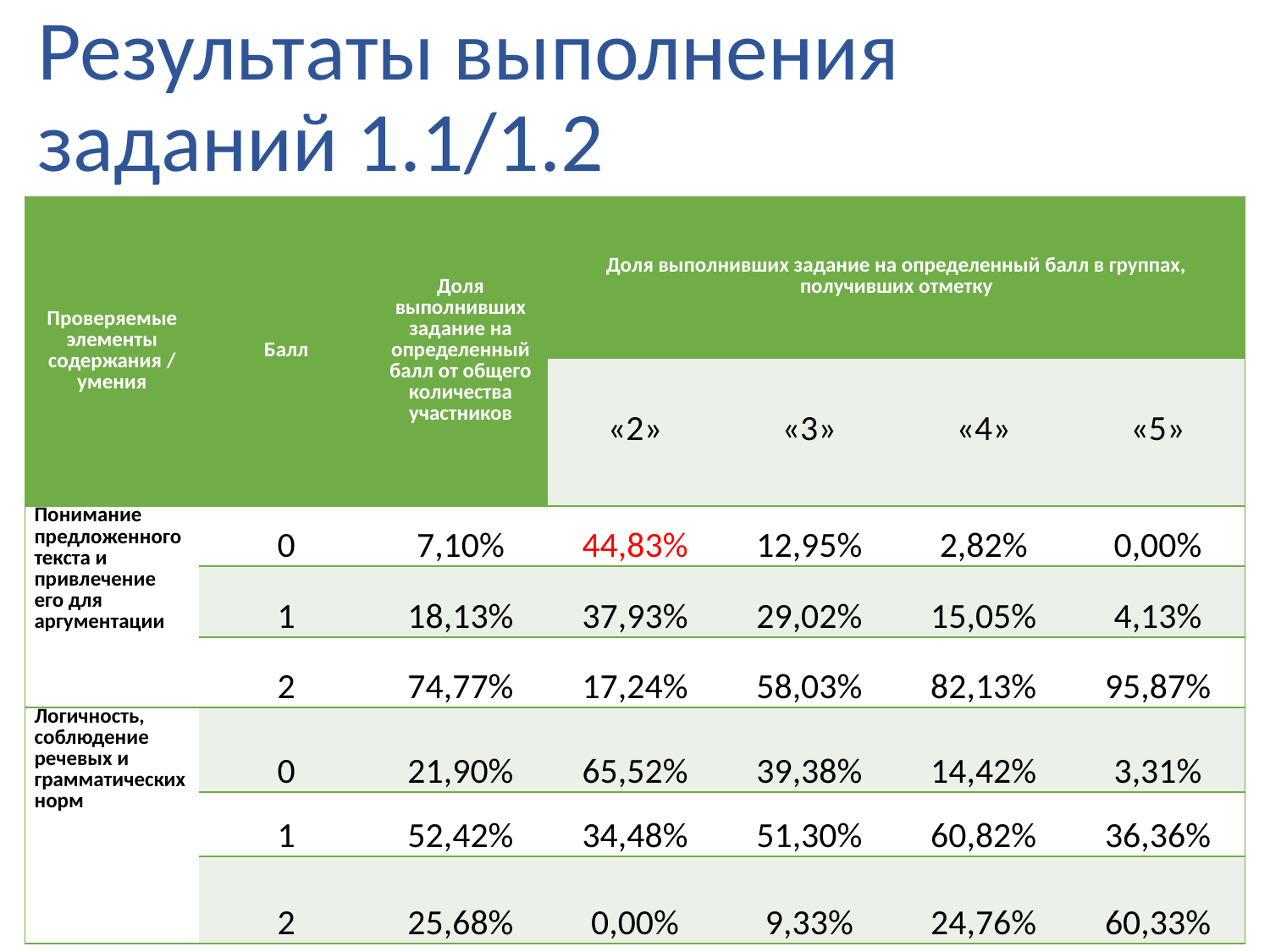

# Результаты выполнения заданий 1.1/1.2
| Проверяемые элементы содержания / умения | Балл | Доля выполнивших задание на определенный балл от общего количества участников | Доля выполнивших задание на определенный балл в группах, получивших отметку |  |  |  |
| --- | --- | --- | --- | --- | --- | --- |
|  |  |  | «2» | «3» | «4» | «5» |
| Понимание предложенного текста и привлечение его для аргументации | 0 | 7,10% | 44,83% | 12,95% | 2,82% | 0,00% |
|  | 1 | 18,13% | 37,93% | 29,02% | 15,05% | 4,13% |
|  | 2 | 74,77% | 17,24% | 58,03% | 82,13% | 95,87% |
| Логичность, соблюдение речевых и грамматических норм | 0 | 21,90% | 65,52% | 39,38% | 14,42% | 3,31% |
|  | 1 | 52,42% | 34,48% | 51,30% | 60,82% | 36,36% |
|  | 2 | 25,68% | 0,00% | 9,33% | 24,76% | 60,33% |